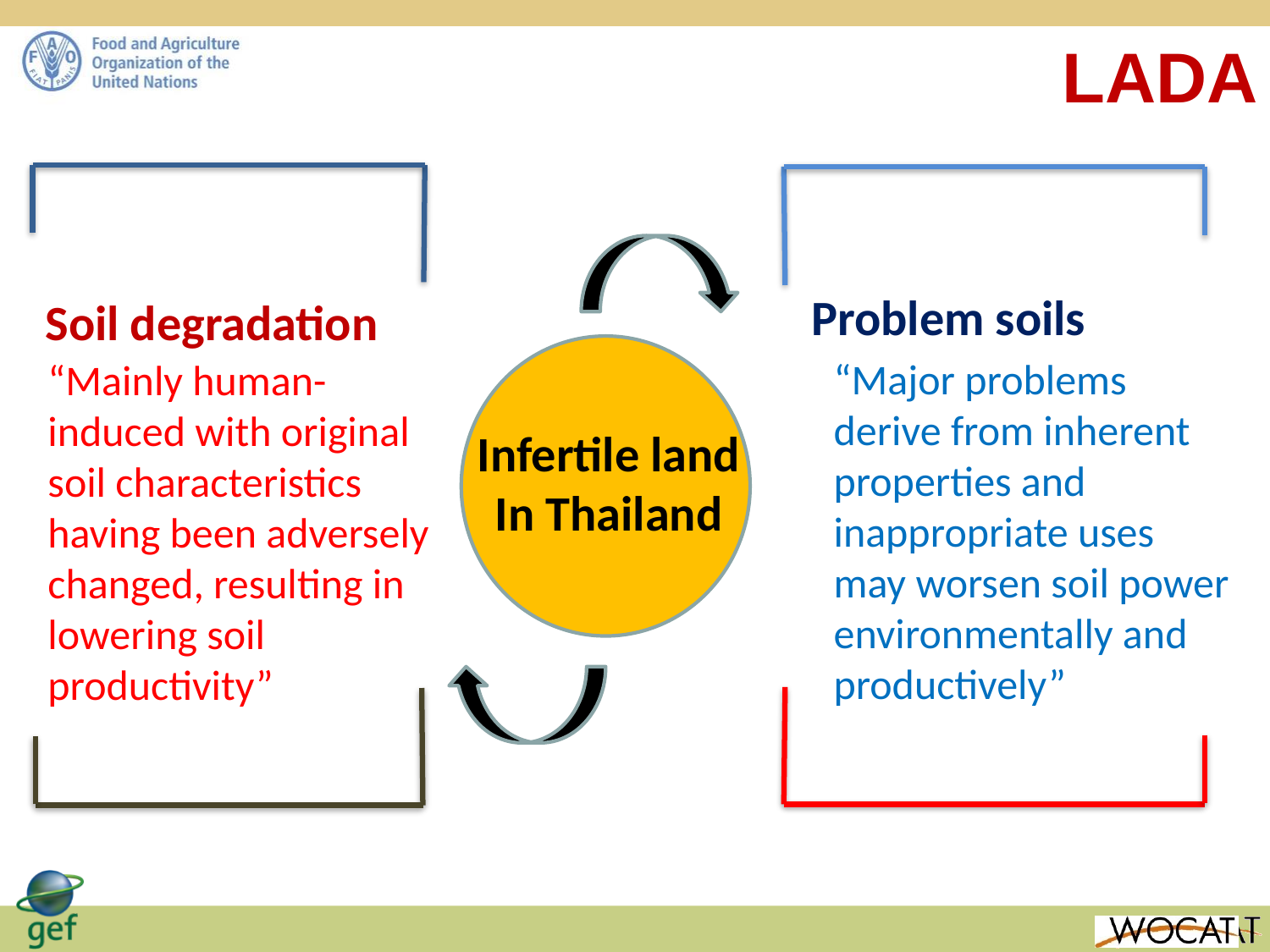

LADA
#

Problem soils
“Major problems derive from inherent properties and inappropriate uses may worsen soil power environmentally and productively”
Soil degradation
“Mainly human-induced with original soil characteristics having been adversely changed, resulting in lowering soil productivity”

Infertile land
In Thailand